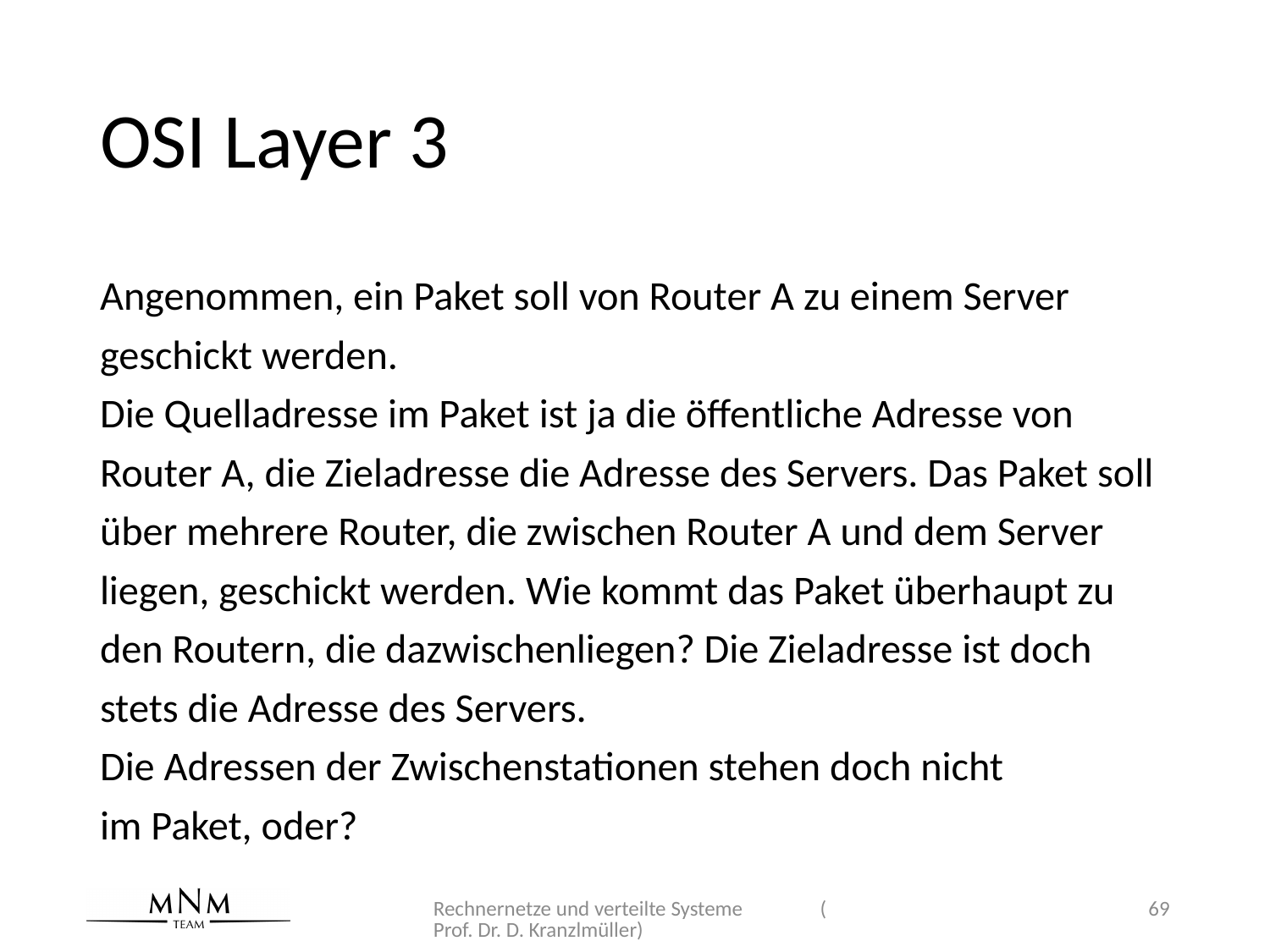

# OSI Layer 3
Angenommen, ein Paket soll von Router A zu einem Server geschickt werden.
Die Quelladresse im Paket ist ja die öffentliche Adresse von Router A, die Zieladresse die Adresse des Servers. Das Paket soll über mehrere Router, die zwischen Router A und dem Server liegen, geschickt werden. Wie kommt das Paket überhaupt zu den Routern, die dazwischenliegen? Die Zieladresse ist doch stets die Adresse des Servers.
Die Adressen der Zwischenstationen stehen doch nicht
im Paket, oder?
Rechnernetze und verteilte Systeme                (Prof. Dr. D. Kranzlmüller)
69